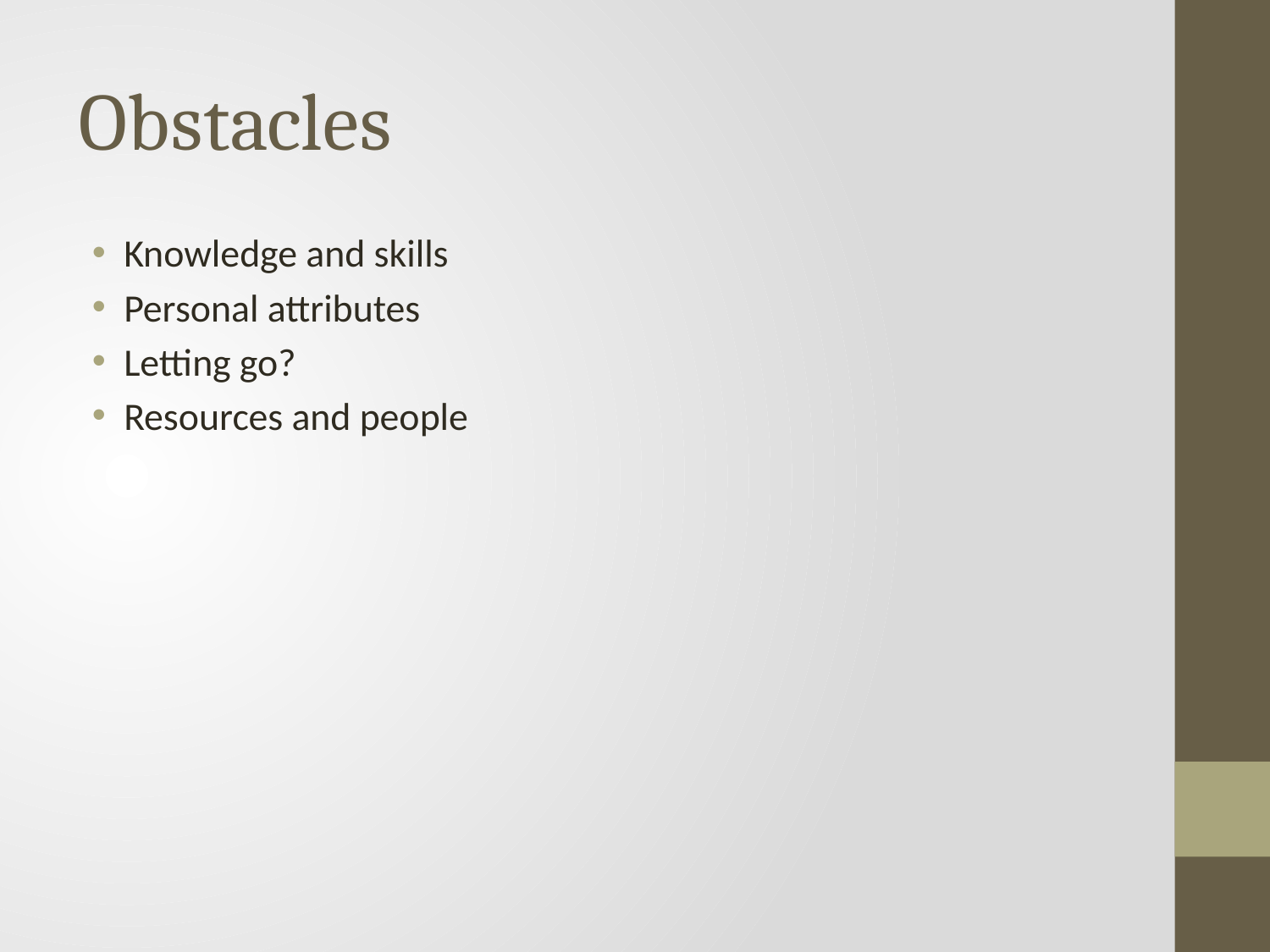

# Obstacles
Knowledge and skills
Personal attributes
Letting go?
Resources and people